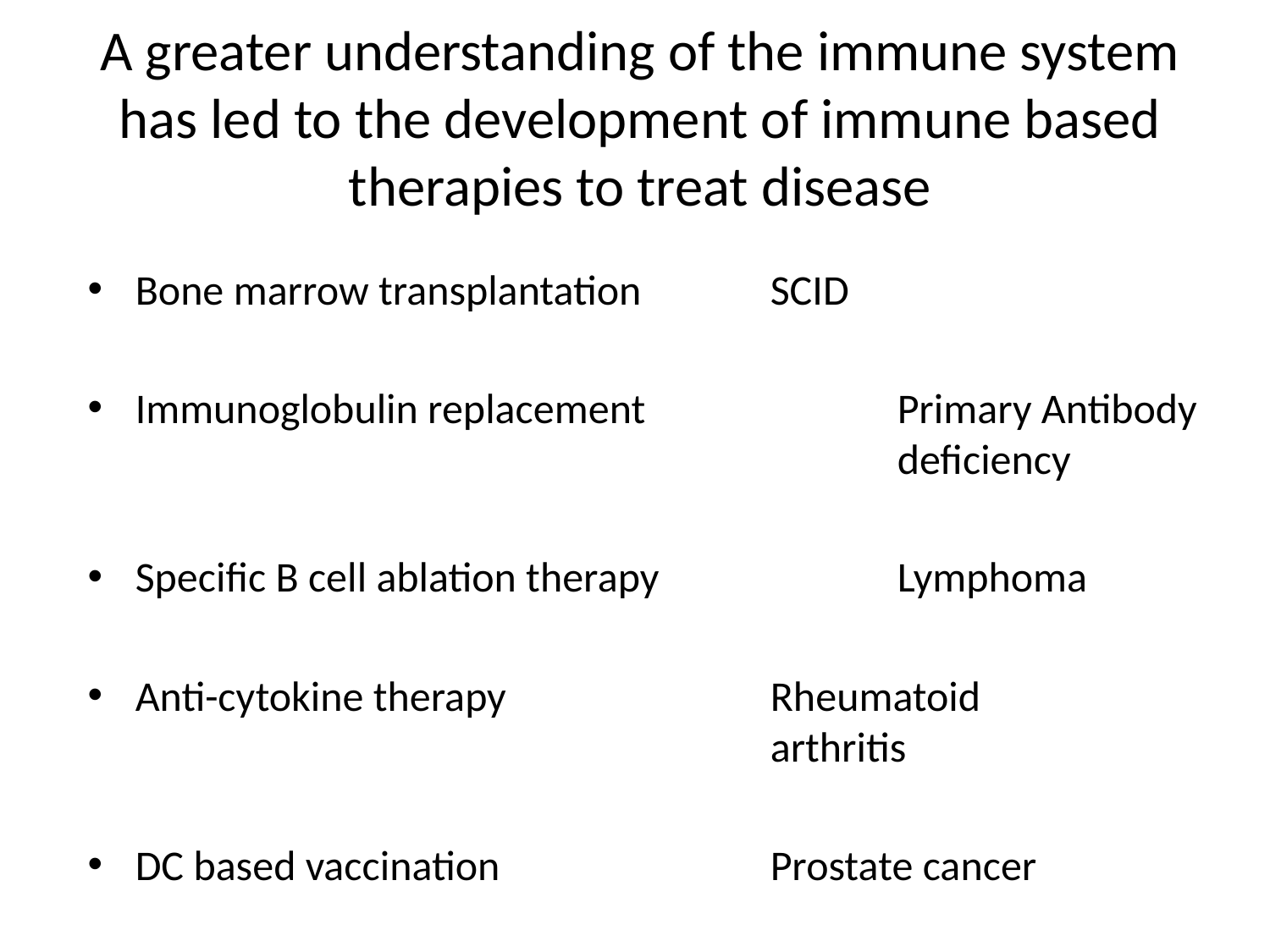

# A greater understanding of the immune system has led to the development of immune based therapies to treat disease
Bone marrow transplantation		SCID

Immunoglobulin replacement		Primary Antibody 						deficiency

Specific B cell ablation therapy		Lymphoma

Anti-cytokine therapy 			Rheumatoid 							arthritis

DC based vaccination			Prostate cancer